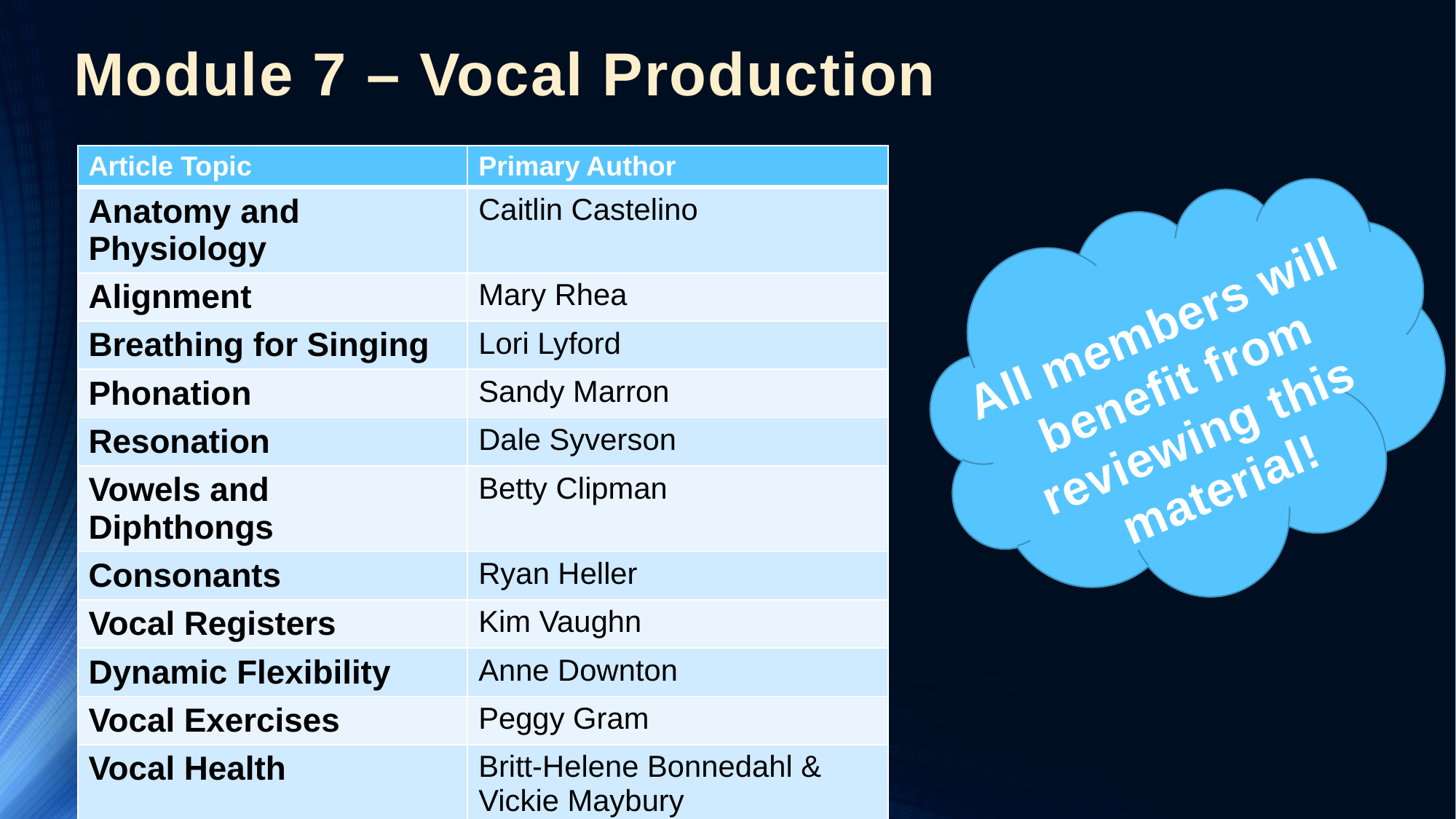

# Module 7 – Vocal Production
| Article Topic | Primary Author |
| --- | --- |
| Anatomy and Physiology | Caitlin Castelino |
| Alignment | Mary Rhea |
| Breathing for Singing | Lori Lyford |
| Phonation | Sandy Marron |
| Resonation | Dale Syverson |
| Vowels and Diphthongs | Betty Clipman |
| Consonants | Ryan Heller |
| Vocal Registers | Kim Vaughn |
| Dynamic Flexibility | Anne Downton |
| Vocal Exercises | Peggy Gram |
| Vocal Health | Britt-Helene Bonnedahl & Vickie Maybury |

All members will benefit from reviewing this material!